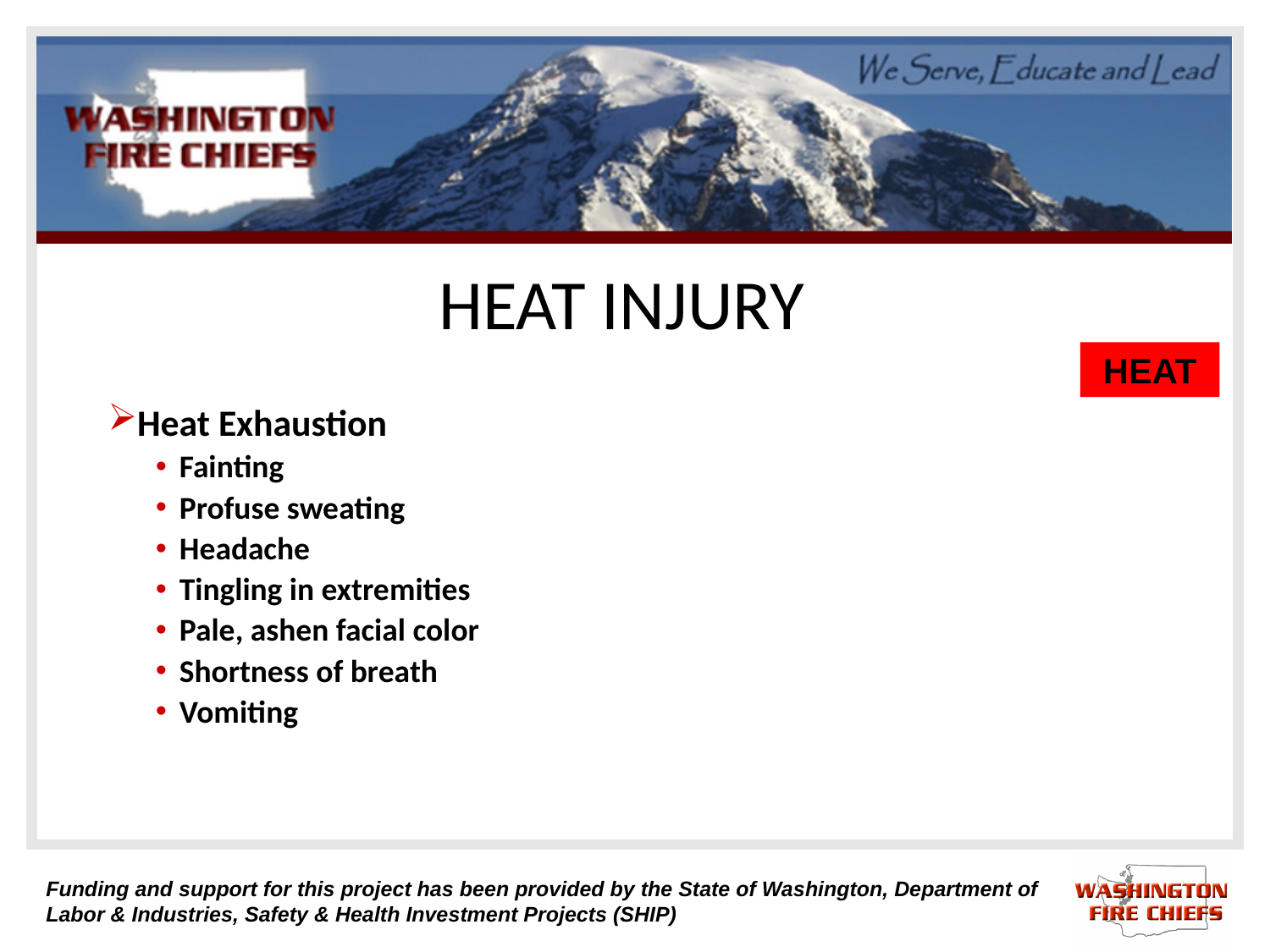

# HEAT INJURY
HEAT
Heat Exhaustion
Fainting
Profuse sweating
Headache
Tingling in extremities
Pale, ashen facial color
Shortness of breath
Vomiting